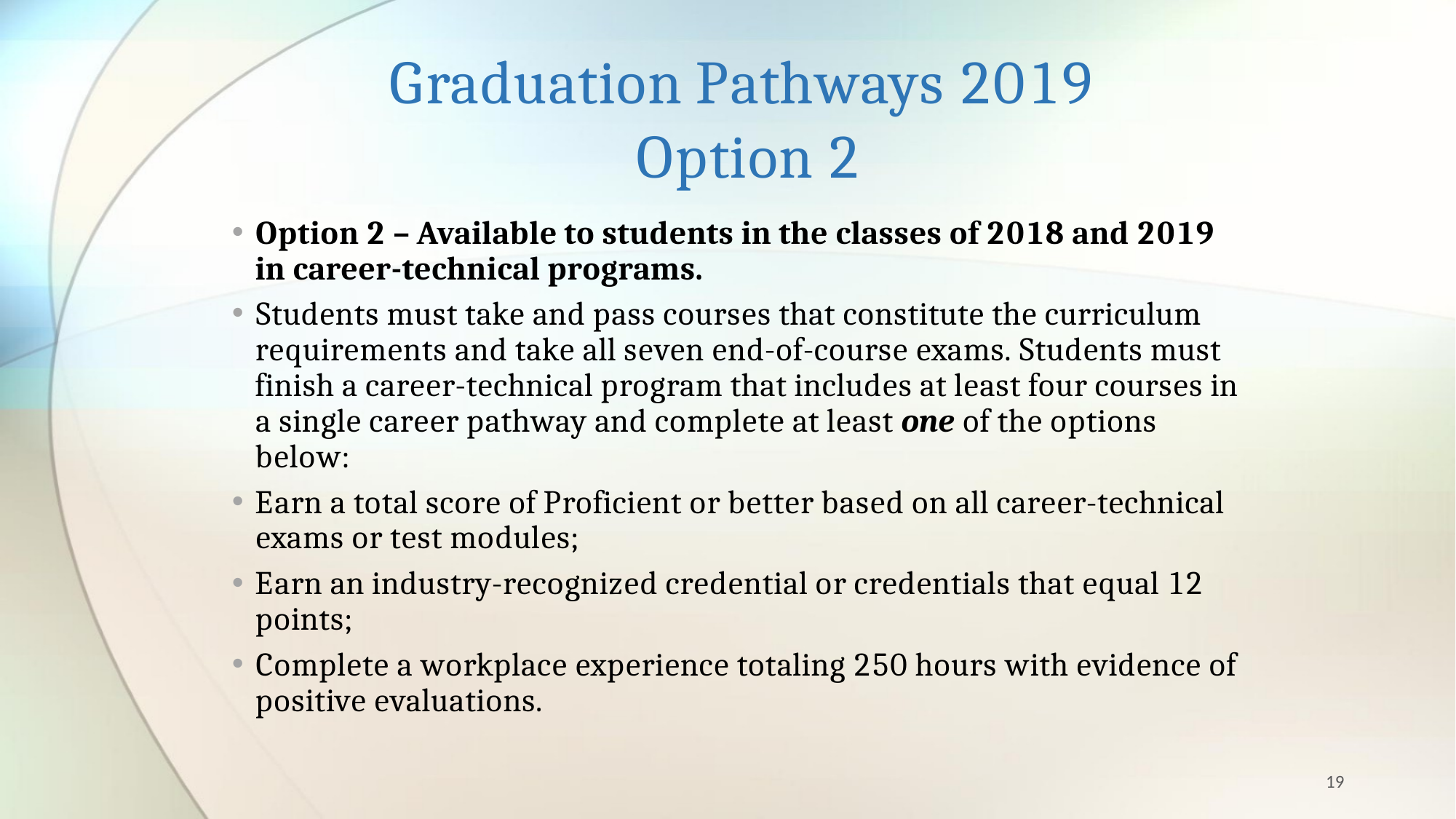

# Graduation Pathways 2019 Option 2
Option 2 – Available to students in the classes of 2018 and 2019 in career-technical programs.
Students must take and pass courses that constitute the curriculum requirements and take all seven end-of-course exams. Students must finish a career-technical program that includes at least four courses in a single career pathway and complete at least one of the options below:
Earn a total score of Proficient or better based on all career-technical exams or test modules;
Earn an industry-recognized credential or credentials that equal 12 points;
Complete a workplace experience totaling 250 hours with evidence of positive evaluations.

19